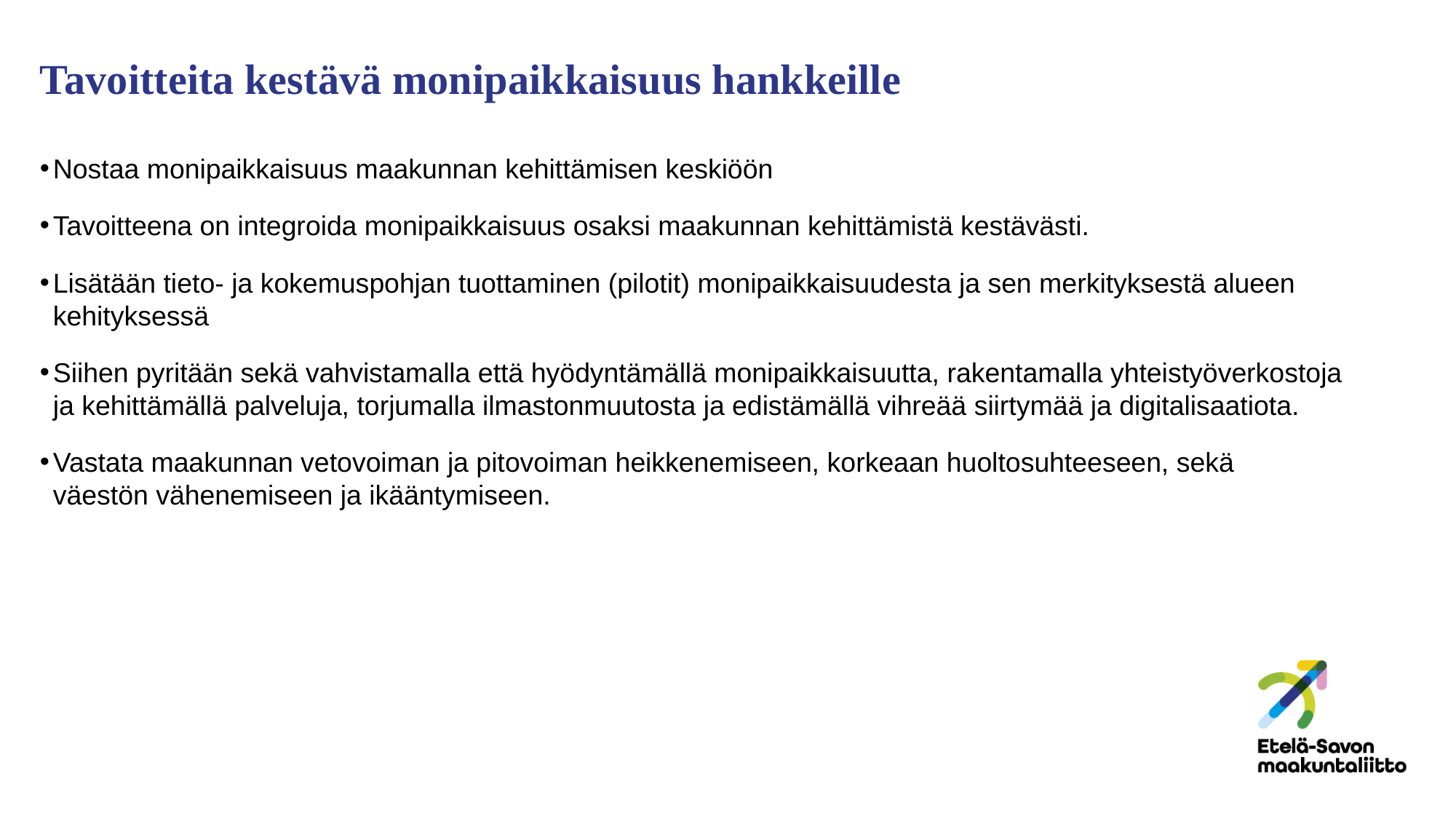

# Tavoitteita kestävä monipaikkaisuus hankkeille
Nostaa monipaikkaisuus maakunnan kehittämisen keskiöön​
Tavoitteena on integroida monipaikkaisuus osaksi maakunnan kehittämistä kestävästi.​
Lisätään tieto- ja kokemuspohjan tuottaminen (pilotit) monipaikkaisuudesta ja sen merkityksestä alueen kehityksessä​
Siihen pyritään sekä vahvistamalla että hyödyntämällä monipaikkaisuutta, rakentamalla yhteistyöverkostoja ja kehittämällä palveluja, torjumalla ilmastonmuutosta ja edistämällä vihreää siirtymää ja digitalisaatiota.​
Vastata maakunnan vetovoiman ja pitovoiman heikkenemiseen, korkeaan huoltosuhteeseen, sekä väestön vähenemiseen ja ikääntymiseen.